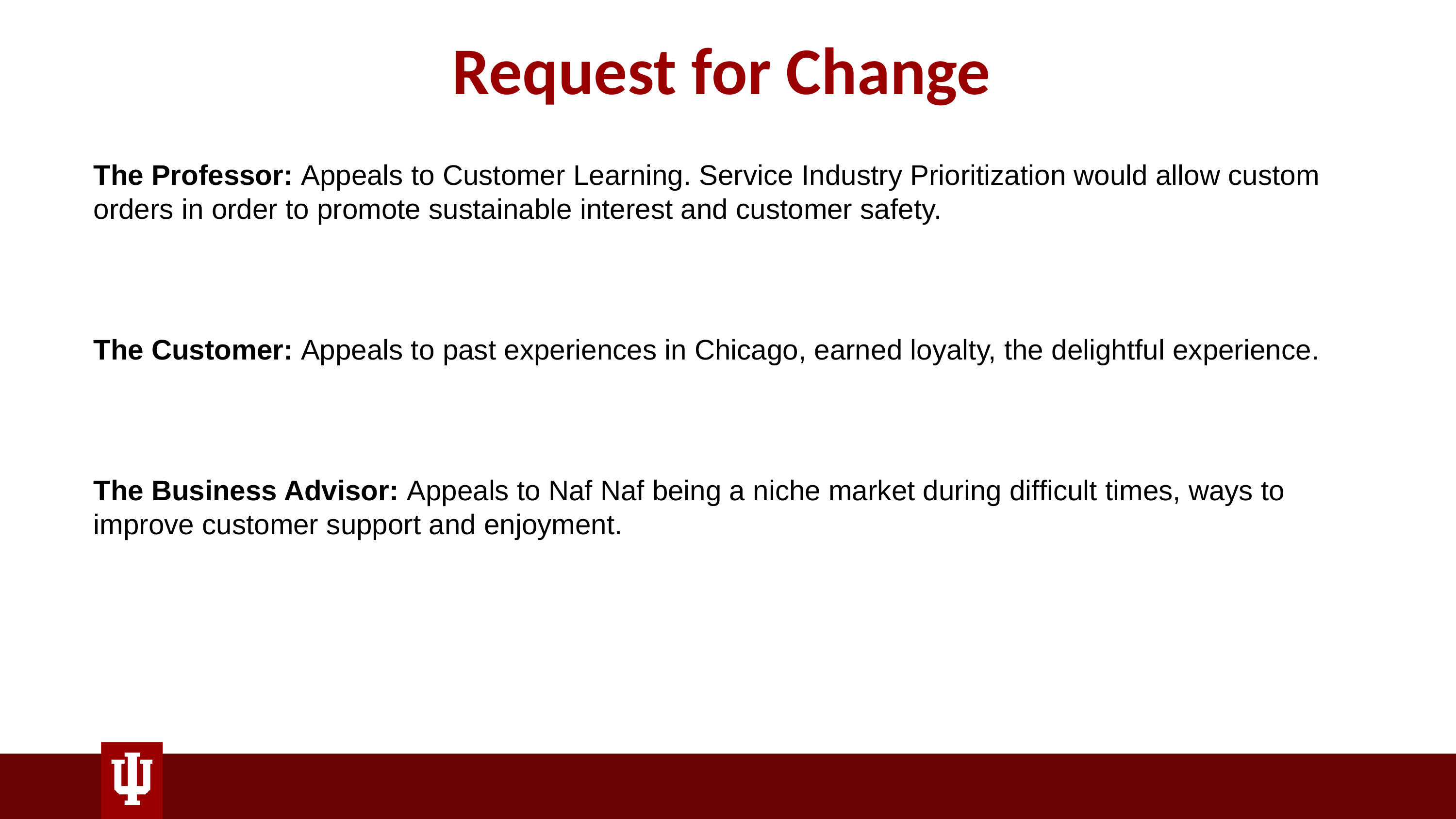

# Request for Change
The Professor: Appeals to Customer Learning. Service Industry Prioritization would allow custom orders in order to promote sustainable interest and customer safety.

The Customer: Appeals to past experiences in Chicago, earned loyalty, the delightful experience.

The Business Advisor: Appeals to Naf Naf being a niche market during difficult times, ways to improve customer support and enjoyment.